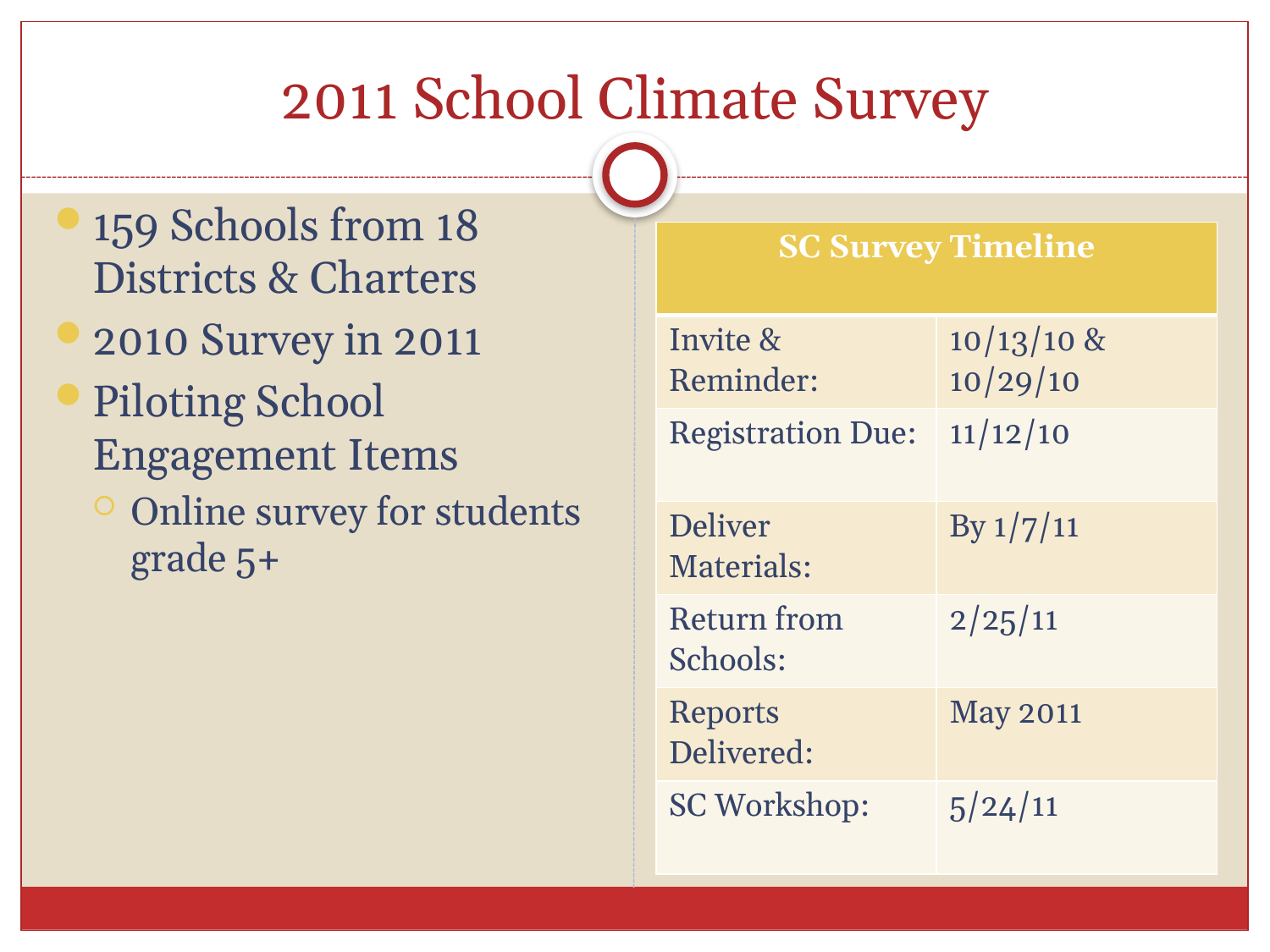

# 2011 School Climate Survey
159 Schools from 18 Districts & Charters
2010 Survey in 2011
Piloting School Engagement Items
Online survey for students grade 5+

| SC Survey Timeline |  |
| --- | --- |
| Invite & Reminder: | 10/13/10 & 10/29/10 |
| Registration Due: | 11/12/10 |
| Deliver Materials: | By 1/7/11 |
| Return from Schools: | 2/25/11 |
| Reports Delivered: | May 2011 |
| SC Workshop: | 5/24/11 |